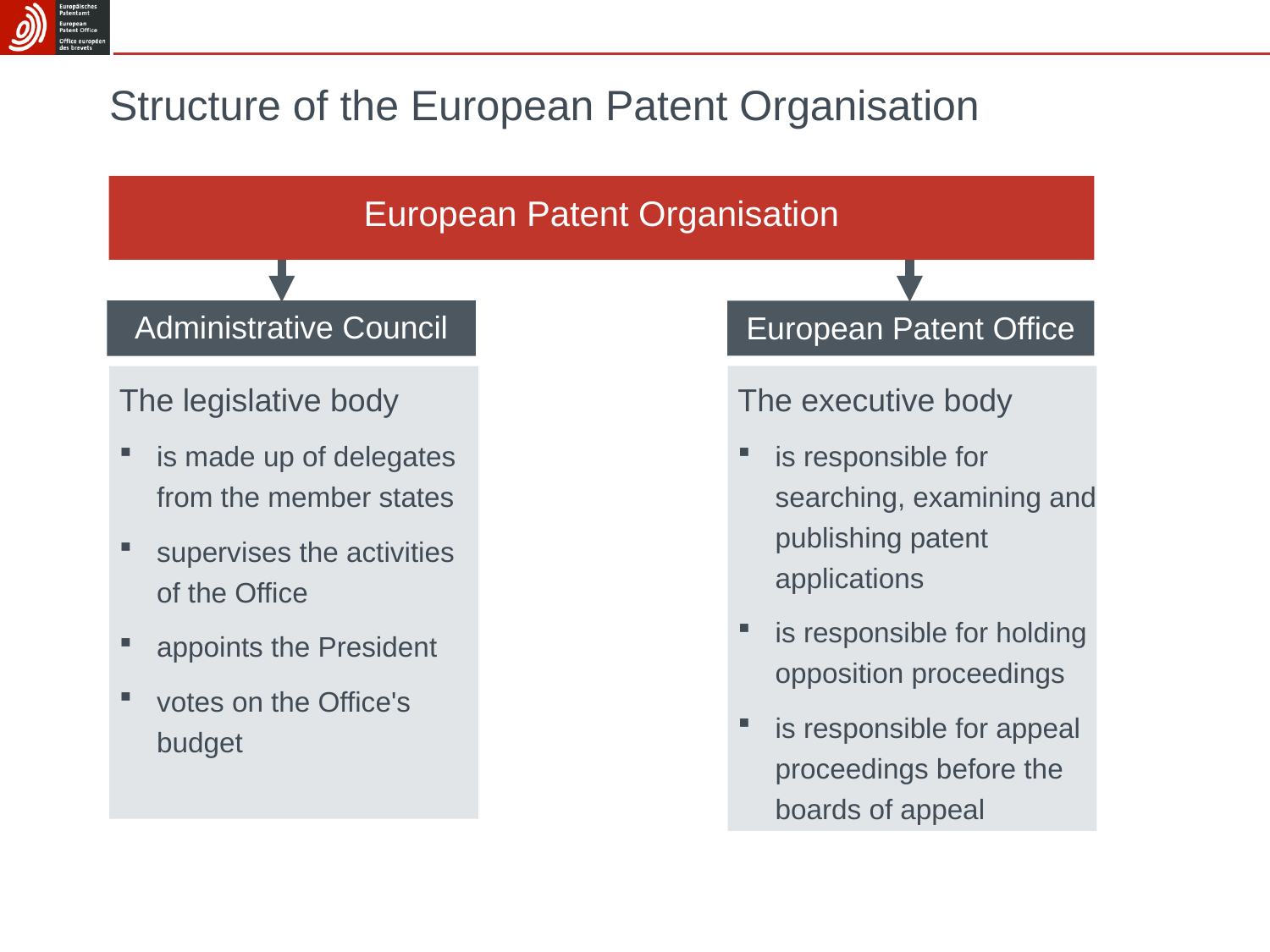

Structure of the European Patent Organisation
European Patent Organisation

Administrative Council
European Patent Office
The executive body
is responsible for searching, examining and publishing patent applications
is responsible for holding opposition proceedings
is responsible for appeal
proceedings before the
boards of appeal
The legislative body
is made up of delegates
from the member states
supervises the activities
of the Office
appoints the President
votes on the Office's
budget